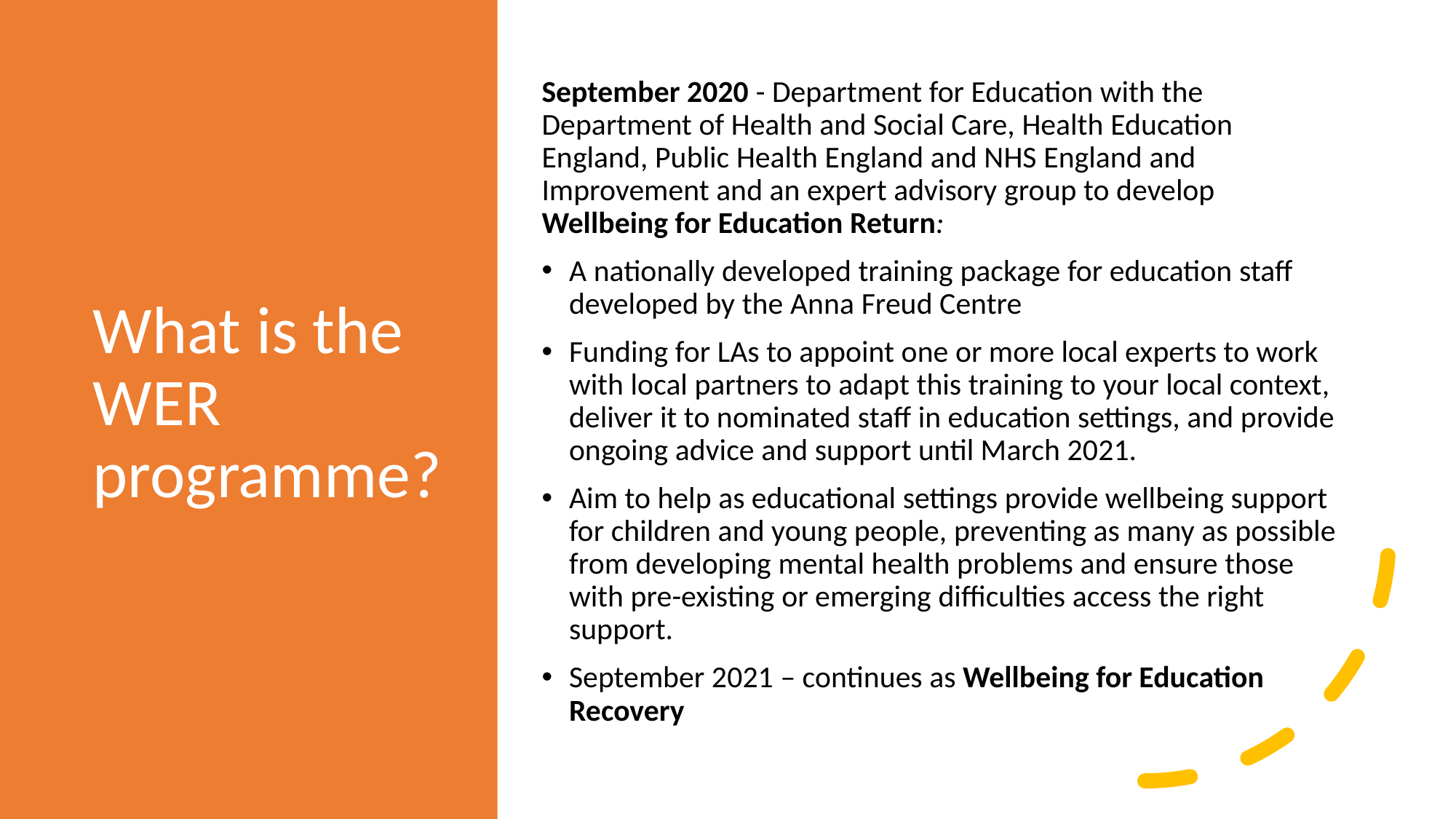

# What is the WER programme?
September 2020 - Department for Education with the Department of Health and Social Care, Health Education England, Public Health England and NHS England and Improvement and an expert advisory group to develop Wellbeing for Education Return:
A nationally developed training package for education staff developed by the Anna Freud Centre
Funding for LAs to appoint one or more local experts to work with local partners to adapt this training to your local context, deliver it to nominated staff in education settings, and provide ongoing advice and support until March 2021.
Aim to help as educational settings provide wellbeing support for children and young people, preventing as many as possible from developing mental health problems and ensure those with pre-existing or emerging difficulties access the right support.
September 2021 – continues as Wellbeing for Education Recovery